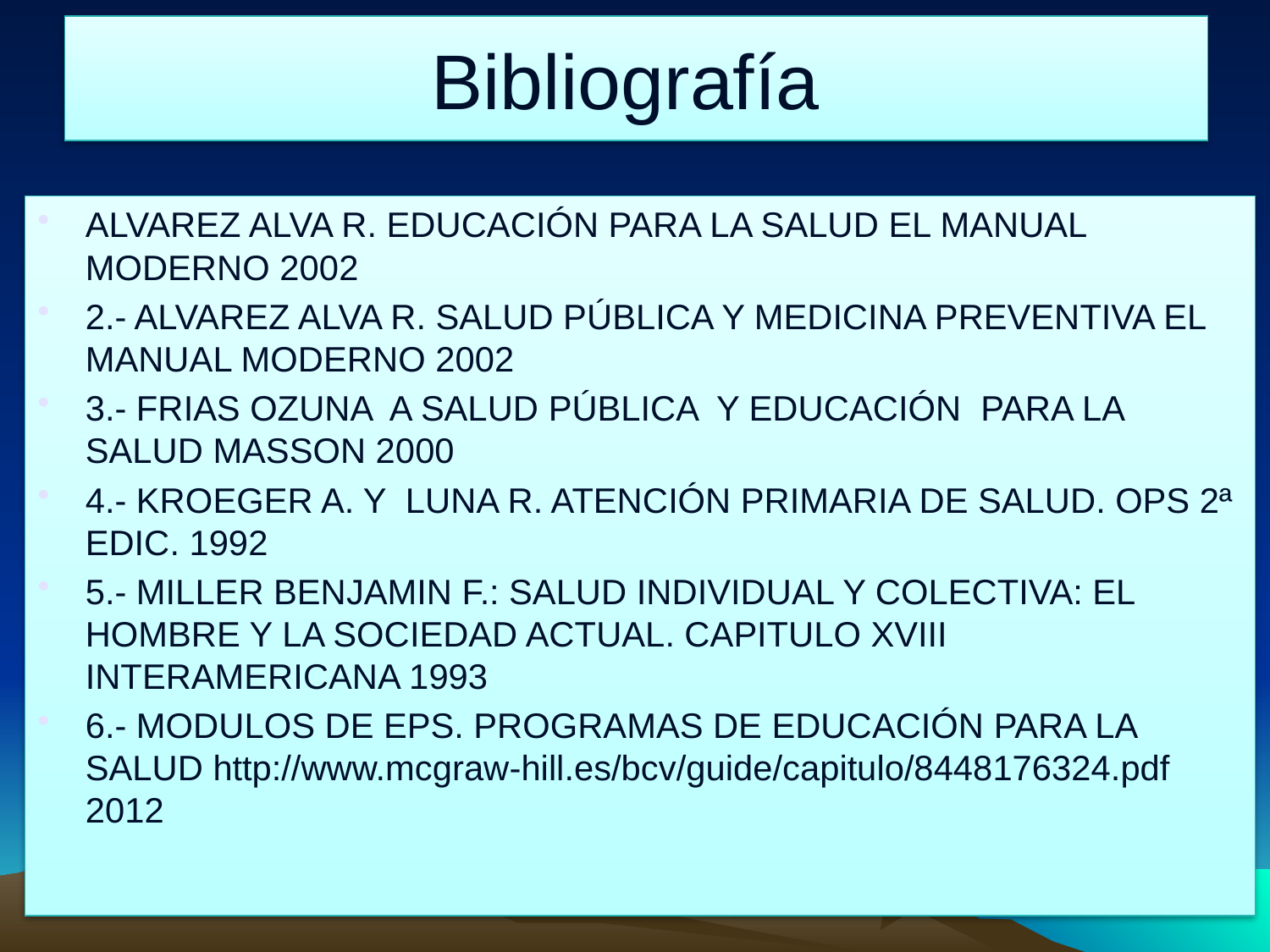

# Bibliografía
ALVAREZ ALVA R. EDUCACIÓN PARA LA SALUD EL MANUAL MODERNO 2002
2.- ALVAREZ ALVA R. SALUD PÚBLICA Y MEDICINA PREVENTIVA EL MANUAL MODERNO 2002
3.- FRIAS OZUNA  A SALUD PÚBLICA  Y EDUCACIÓN  PARA LA SALUD MASSON 2000
4.- KROEGER A. Y  LUNA R. ATENCIÓN PRIMARIA DE SALUD. OPS 2ª EDIC. 1992
5.- MILLER BENJAMIN F.: SALUD INDIVIDUAL Y COLECTIVA: EL HOMBRE Y LA SOCIEDAD ACTUAL. CAPITULO XVIII INTERAMERICANA 1993
6.- MODULOS DE EPS. PROGRAMAS DE EDUCACIÓN PARA LA SALUD http://www.mcgraw-hill.es/bcv/guide/capitulo/8448176324.pdf 2012